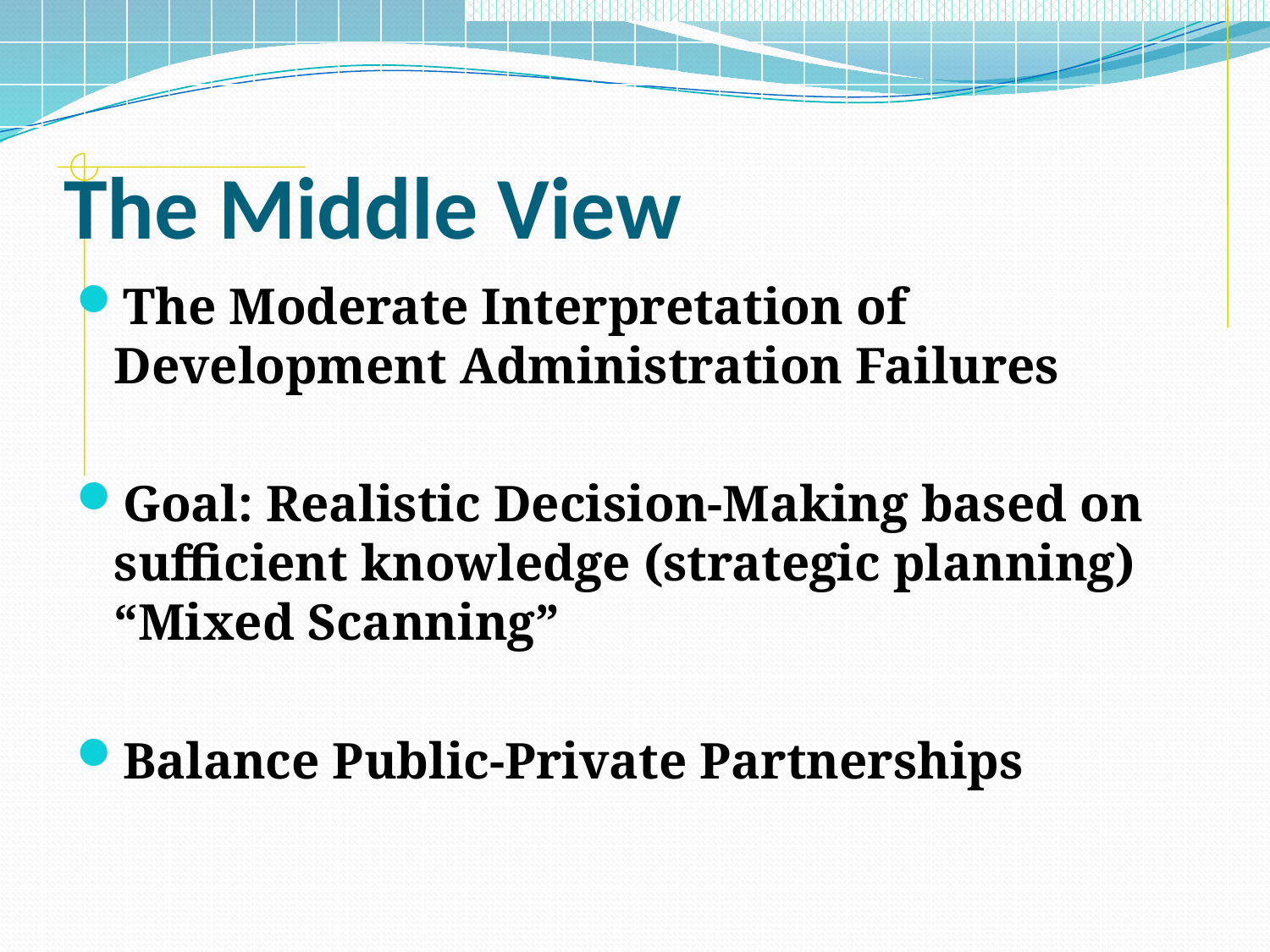

# The Middle View
The Moderate Interpretation of Development Administration Failures

Goal: Realistic Decision-Making based on sufficient knowledge (strategic planning)  “Mixed Scanning”

Balance Public-Private Partnerships